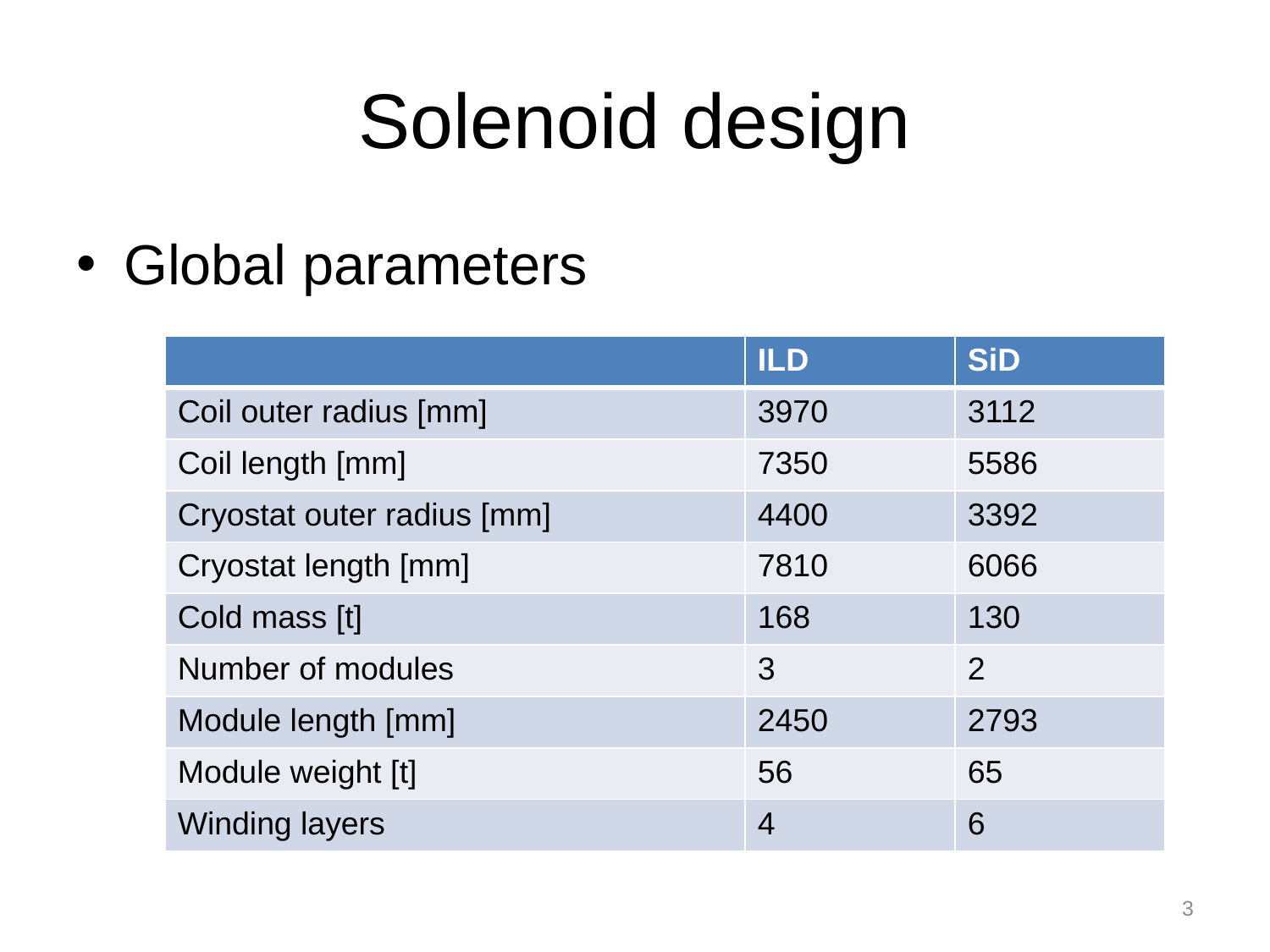

# Solenoid design
Global parameters
|  | ILD | SiD |
| --- | --- | --- |
| Coil outer radius [mm] | 3970 | 3112 |
| Coil length [mm] | 7350 | 5586 |
| Cryostat outer radius [mm] | 4400 | 3392 |
| Cryostat length [mm] | 7810 | 6066 |
| Cold mass [t] | 168 | 130 |
| Number of modules | 3 | 2 |
| Module length [mm] | 2450 | 2793 |
| Module weight [t] | 56 | 65 |
| Winding layers | 4 | 6 |
3